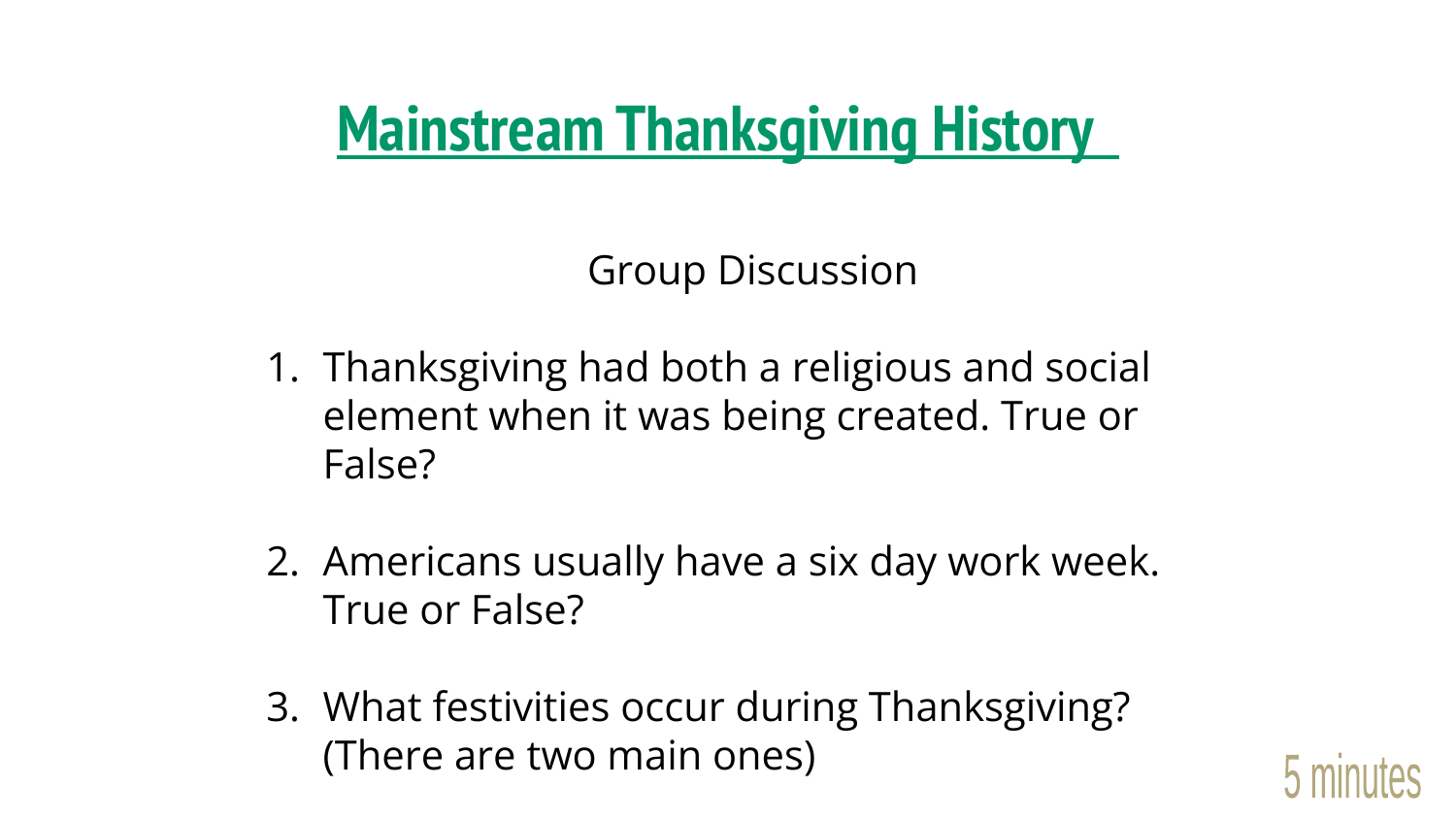

# Mainstream Thanksgiving History
Group Discussion

Thanksgiving had both a religious and social element when it was being created. True or False?

Americans usually have a six day work week. True or False?

What festivities occur during Thanksgiving? (There are two main ones)
5 minutes